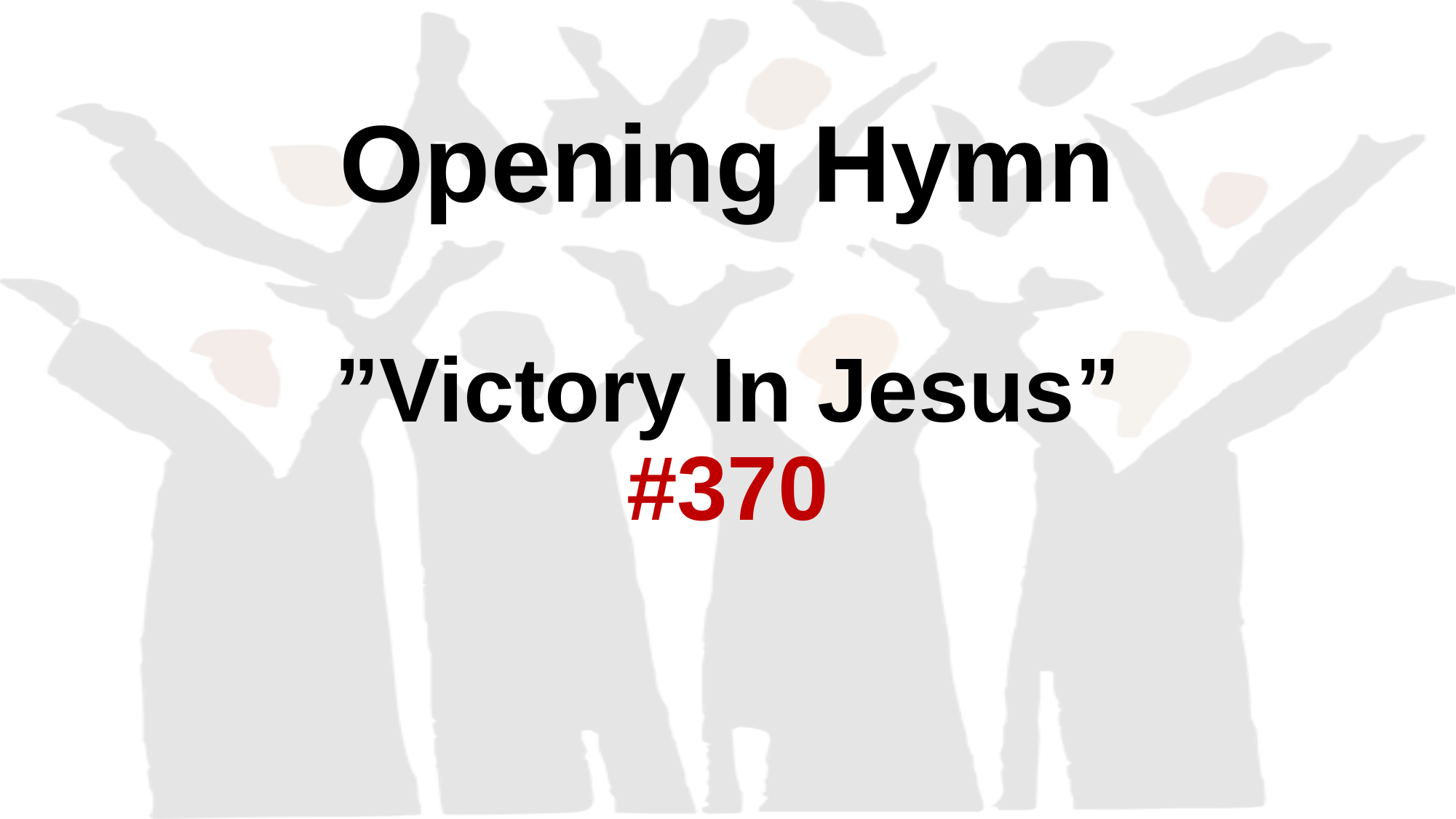

# Opening Hymn ”Victory In Jesus” #370